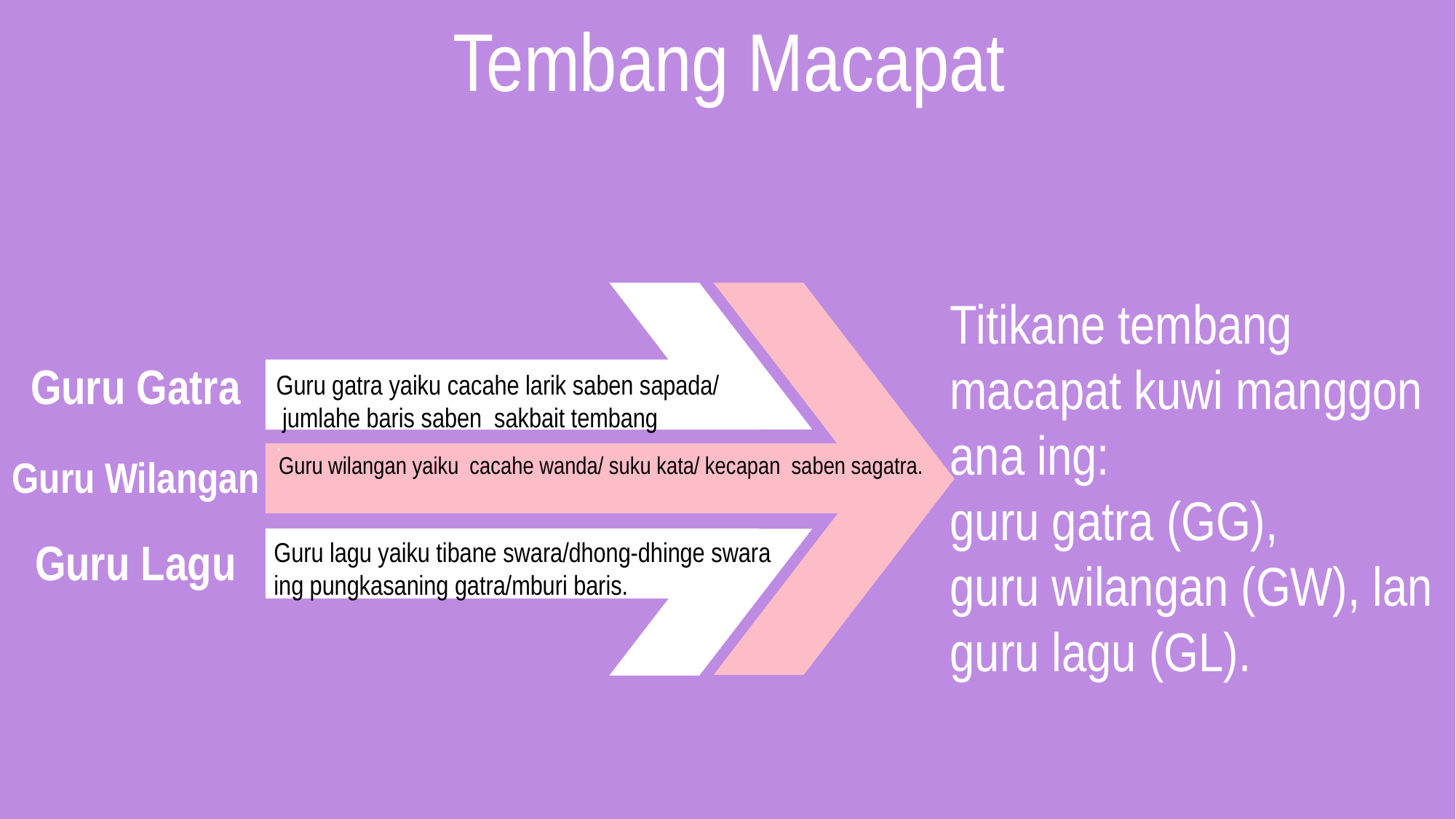

Tembang Macapat

Titikane tembang macapat kuwi manggon ana ing:
guru gatra (GG),
guru wilangan (GW), lan
guru lagu (GL).
Guru Gatra
Guru gatra yaiku cacahe larik saben sapada/
 jumlahe baris saben  sakbait tembang
.
40%
Guru wilangan yaiku  cacahe wanda/ suku kata/ kecapan  saben sagatra.

Guru Wilangan
Guru Lagu
Guru lagu yaiku tibane swara/dhong-dhinge swara  ing pungkasaning gatra/mburi baris.